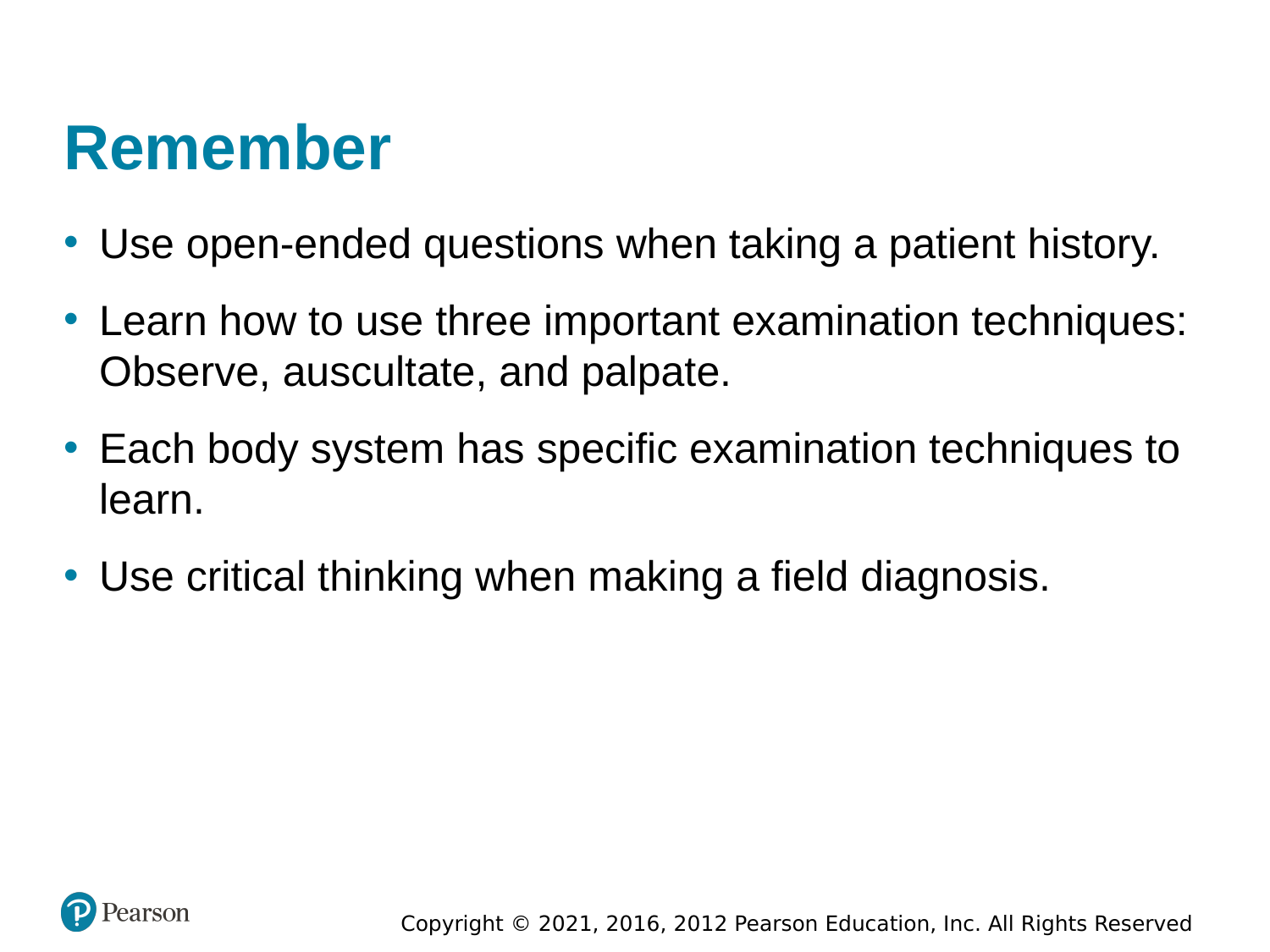

# Remember
Use open-ended questions when taking a patient history.
Learn how to use three important examination techniques: Observe, auscultate, and palpate.
Each body system has specific examination techniques to learn.
Use critical thinking when making a field diagnosis.